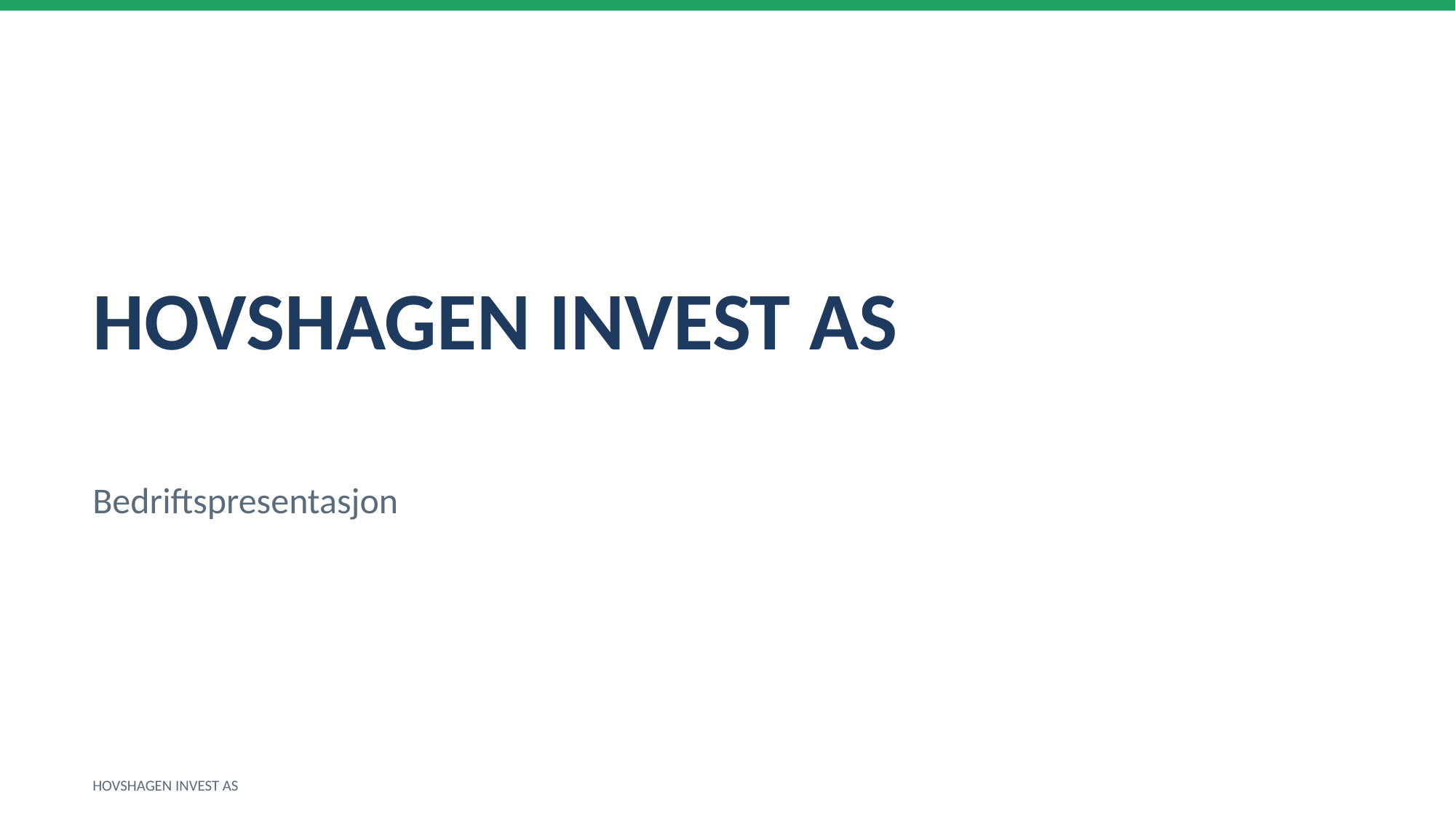

HOVSHAGEN INVEST AS
Bedriftspresentasjon
HOVSHAGEN INVEST AS